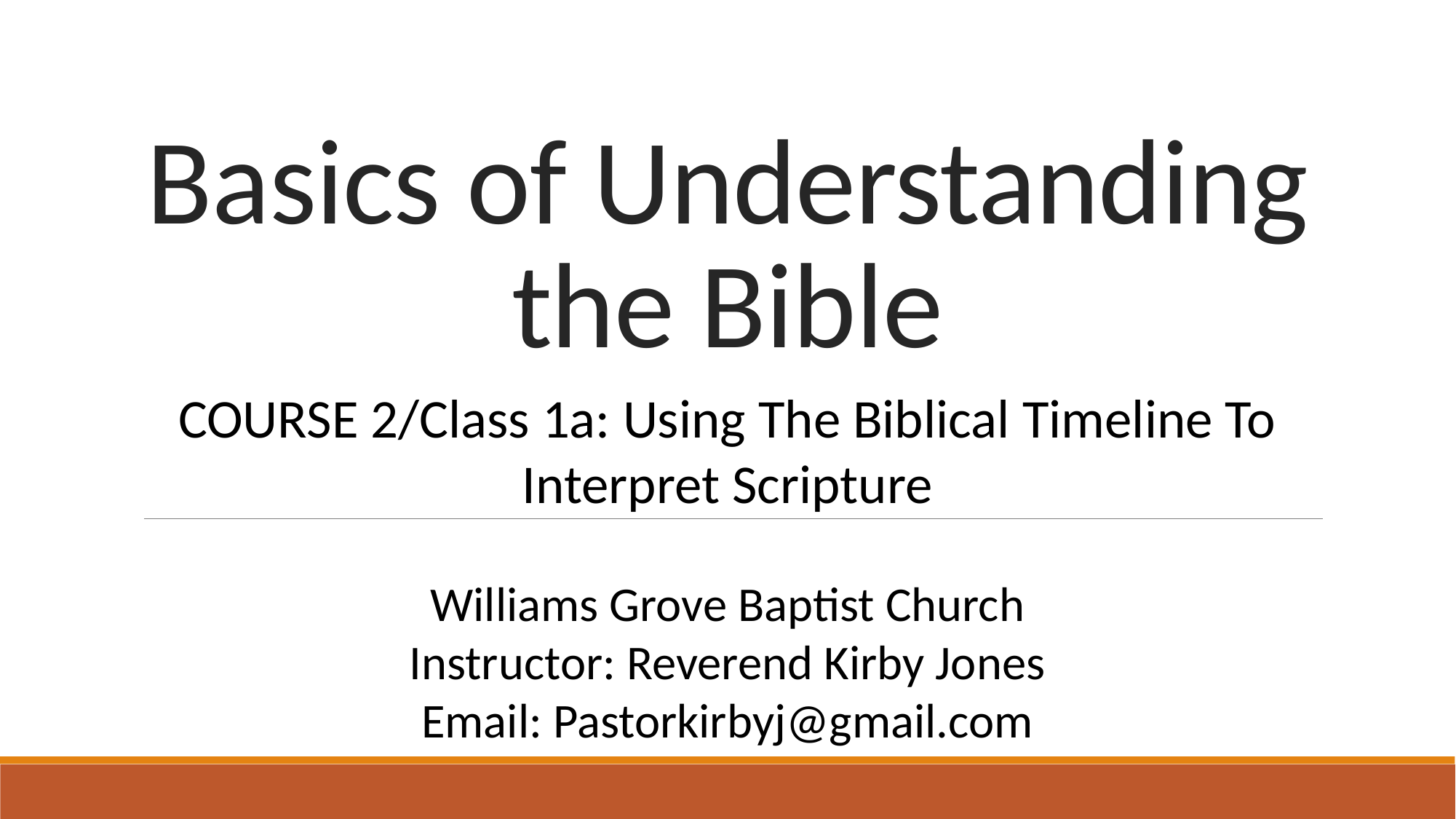

# Basics of Understanding the Bible
COURSE 2/Class 1a: Using The Biblical Timeline To Interpret Scripture

Williams Grove Baptist Church
Instructor: Reverend Kirby Jones
Email: Pastorkirbyj@gmail.com